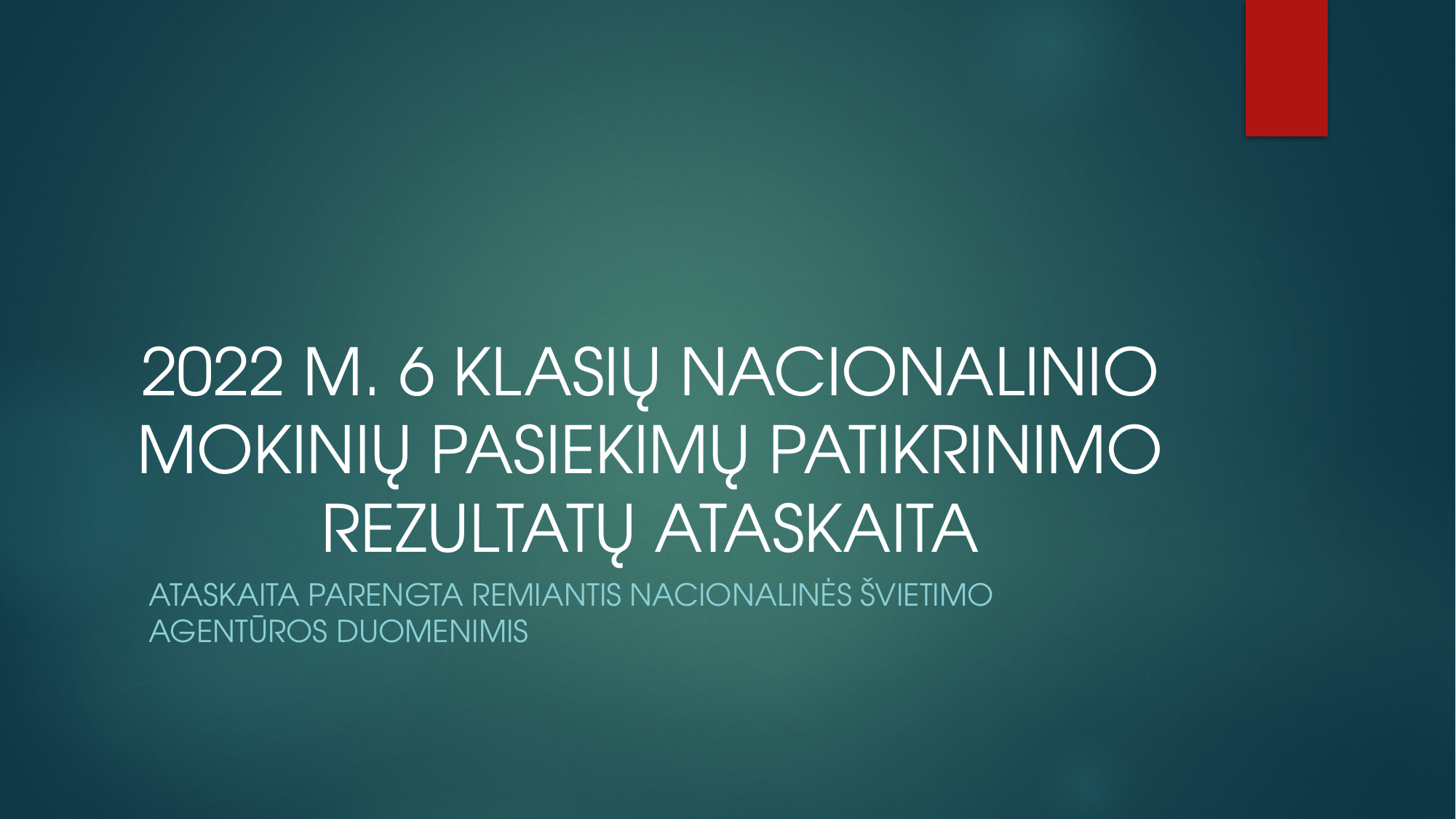

# 2022 m. 6 klasių Nacionalinio mokinių pasiekimų patikrinimo rezultatŲ ATASKAITA
Ataskaita parengta remiantis Nacionalinės švietimo agentūros duomenimis